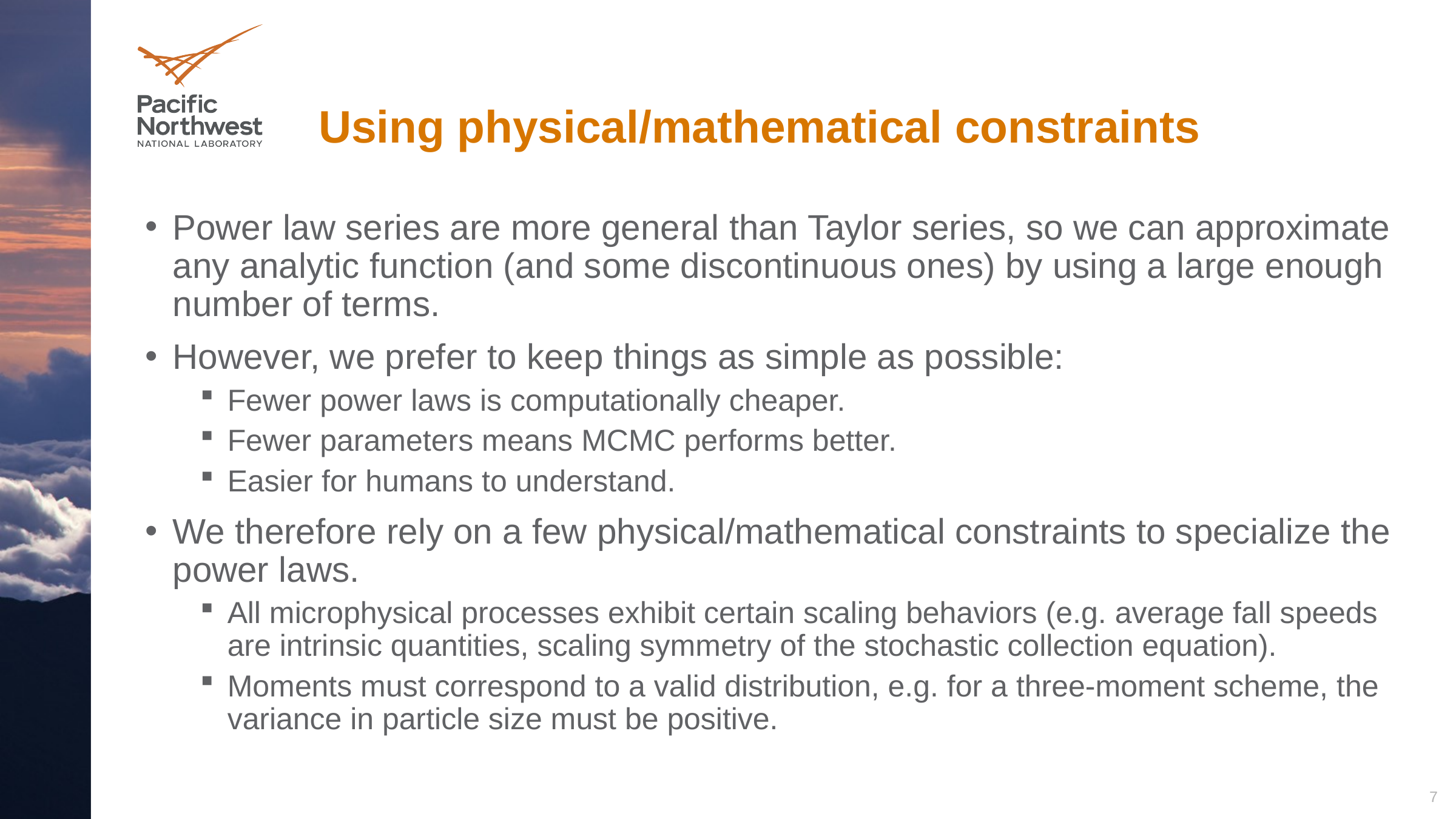

# Using physical/mathematical constraints
Power law series are more general than Taylor series, so we can approximate any analytic function (and some discontinuous ones) by using a large enough number of terms.
However, we prefer to keep things as simple as possible:
Fewer power laws is computationally cheaper.
Fewer parameters means MCMC performs better.
Easier for humans to understand.
We therefore rely on a few physical/mathematical constraints to specialize the power laws.
All microphysical processes exhibit certain scaling behaviors (e.g. average fall speeds are intrinsic quantities, scaling symmetry of the stochastic collection equation).
Moments must correspond to a valid distribution, e.g. for a three-moment scheme, the variance in particle size must be positive.
7